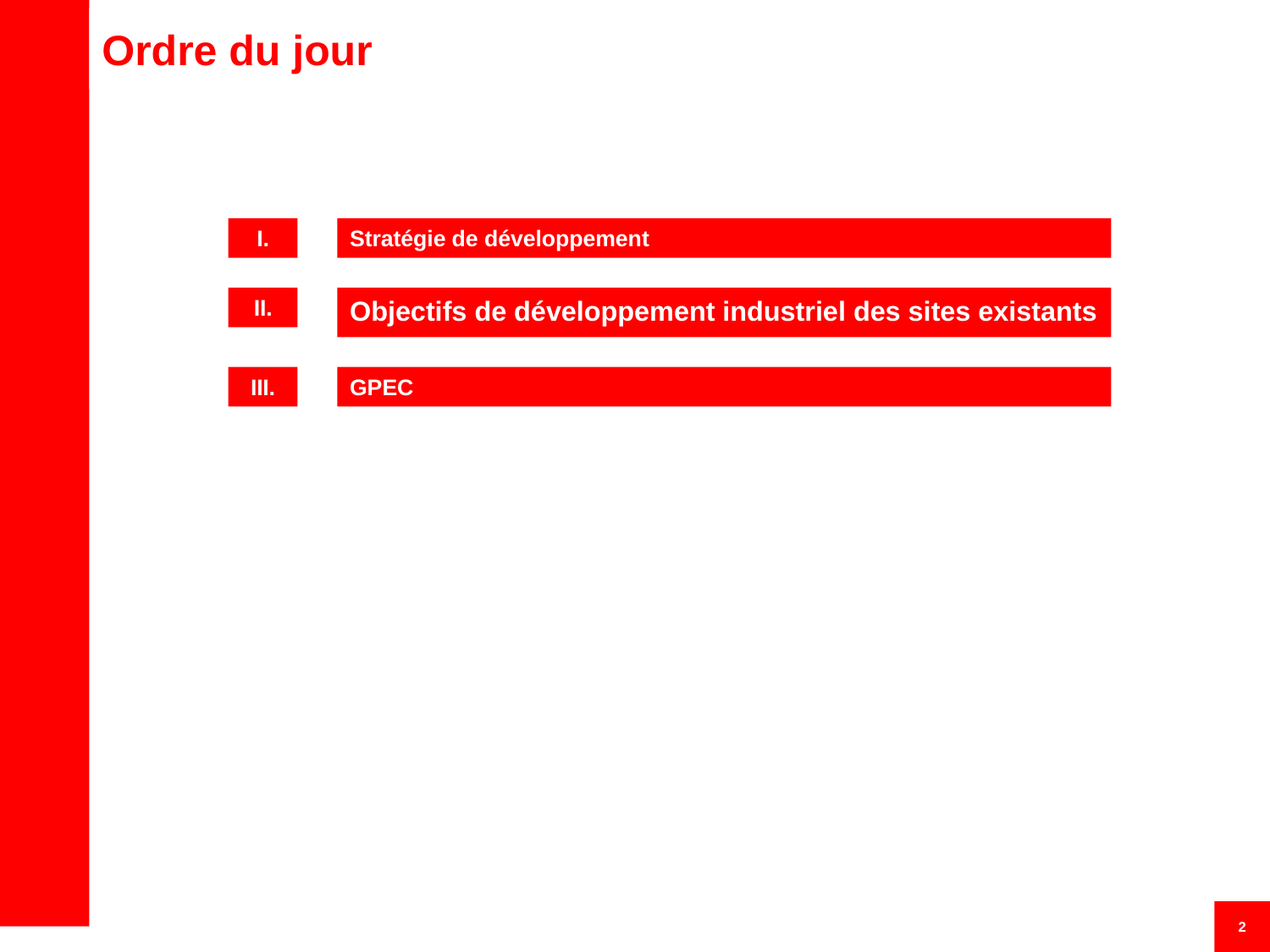

# Ordre du jour
I.
Stratégie de développement
II.
Objectifs de développement industriel des sites existants
III.
GPEC

2